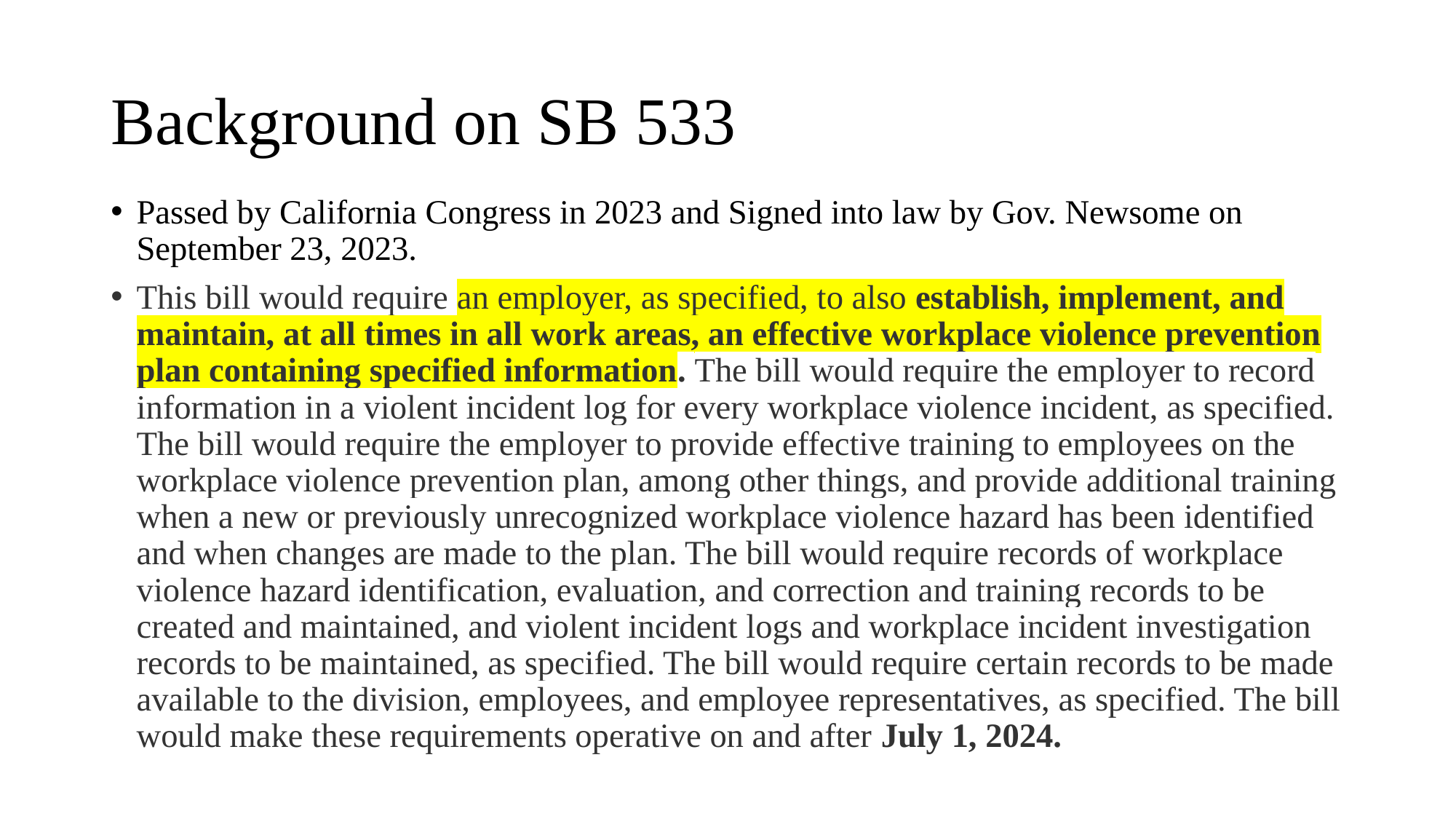

# Background on SB 533
Passed by California Congress in 2023 and Signed into law by Gov. Newsome on September 23, 2023.
This bill would require an employer, as specified, to also establish, implement, and maintain, at all times in all work areas, an effective workplace violence prevention plan containing specified information. The bill would require the employer to record information in a violent incident log for every workplace violence incident, as specified. The bill would require the employer to provide effective training to employees on the workplace violence prevention plan, among other things, and provide additional training when a new or previously unrecognized workplace violence hazard has been identified and when changes are made to the plan. The bill would require records of workplace violence hazard identification, evaluation, and correction and training records to be created and maintained, and violent incident logs and workplace incident investigation records to be maintained, as specified. The bill would require certain records to be made available to the division, employees, and employee representatives, as specified. The bill would make these requirements operative on and after July 1, 2024.